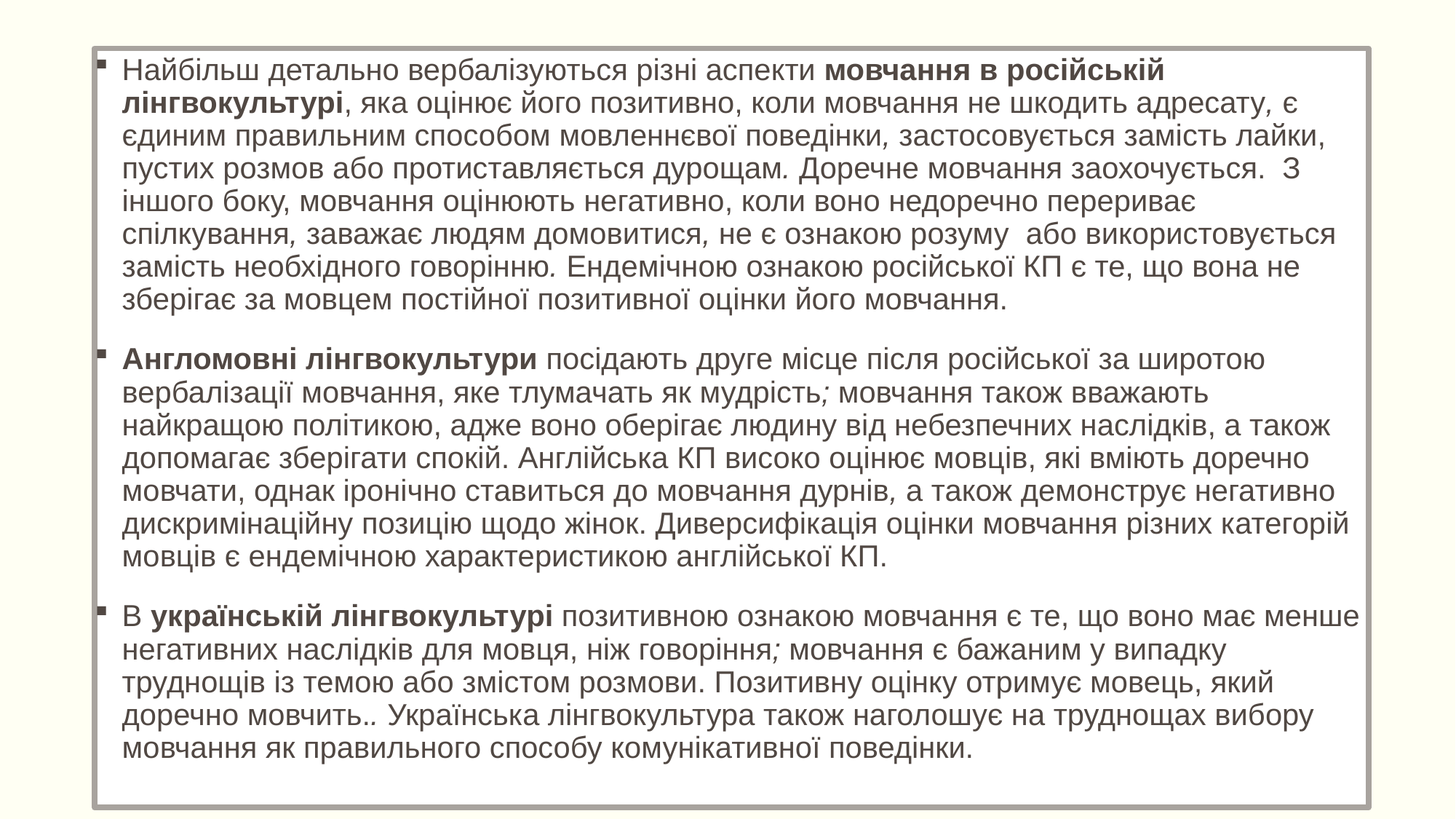

Найбільш детально вербалізуються різні аспекти мовчання в російській лінгвокультурі, яка оцінює його позитивно, коли мовчання не шкодить адресату, є єдиним правильним способом мовленнєвої поведінки, застосовується замість лайки, пустих розмов або протиставляється дурощам. Доречне мовчання заохочується.  З іншого боку, мовчання оцінюють негативно, коли воно недоречно перериває спілкування, заважає людям домовитися, не є ознакою розуму  або використовується замість необхідного говорінню. Ендемічною ознакою російської КП є те, що вона не зберігає за мовцем постійної позитивної оцінки його мовчання.
Англомовні лінгвокультури посідають друге місце після російської за широтою вербалізації мовчання, яке тлумачать як мудрість; мовчання також вважають найкращою політикою, адже воно оберігає людину від небезпечних наслідків, а також допомагає зберігати спокій. Англійська КП високо оцінює мовців, які вміють доречно мовчати, однак іронічно ставиться до мовчання дурнів, а також демонструє негативно дискримінаційну позицію щодо жінок. Диверсифікація оцінки мовчання різних категорій мовців є ендемічною характеристикою англійської КП.
В українській лінгвокультурі позитивною ознакою мовчання є те, що воно має менше негативних наслідків для мовця, ніж говоріння; мовчання є бажаним у випадку труднощів із темою або змістом розмови. Позитивну оцінку отримує мовець, який доречно мовчить.. Українська лінгвокультура також наголошує на труднощах вибору мовчання як правильного способу комунікативної поведінки.